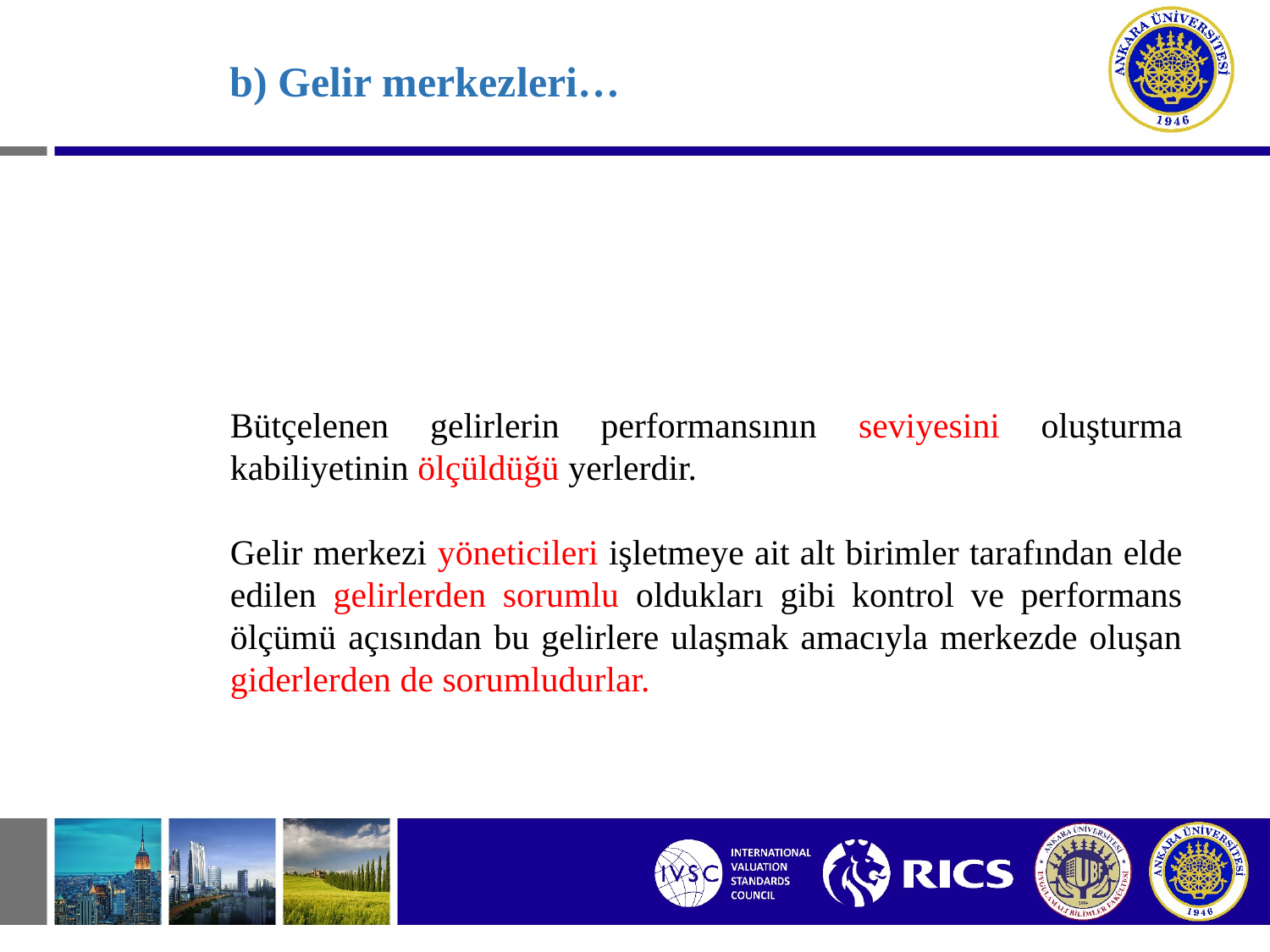

# b) Gelir merkezleri…
Bütçelenen gelirlerin performansının seviyesini oluşturma kabiliyetinin ölçüldüğü yerlerdir.

Gelir merkezi yöneticileri işletmeye ait alt birimler tarafından elde edilen gelirlerden sorumlu oldukları gibi kontrol ve performans ölçümü açısından bu gelirlere ulaşmak amacıyla merkezde oluşan giderlerden de sorumludurlar.